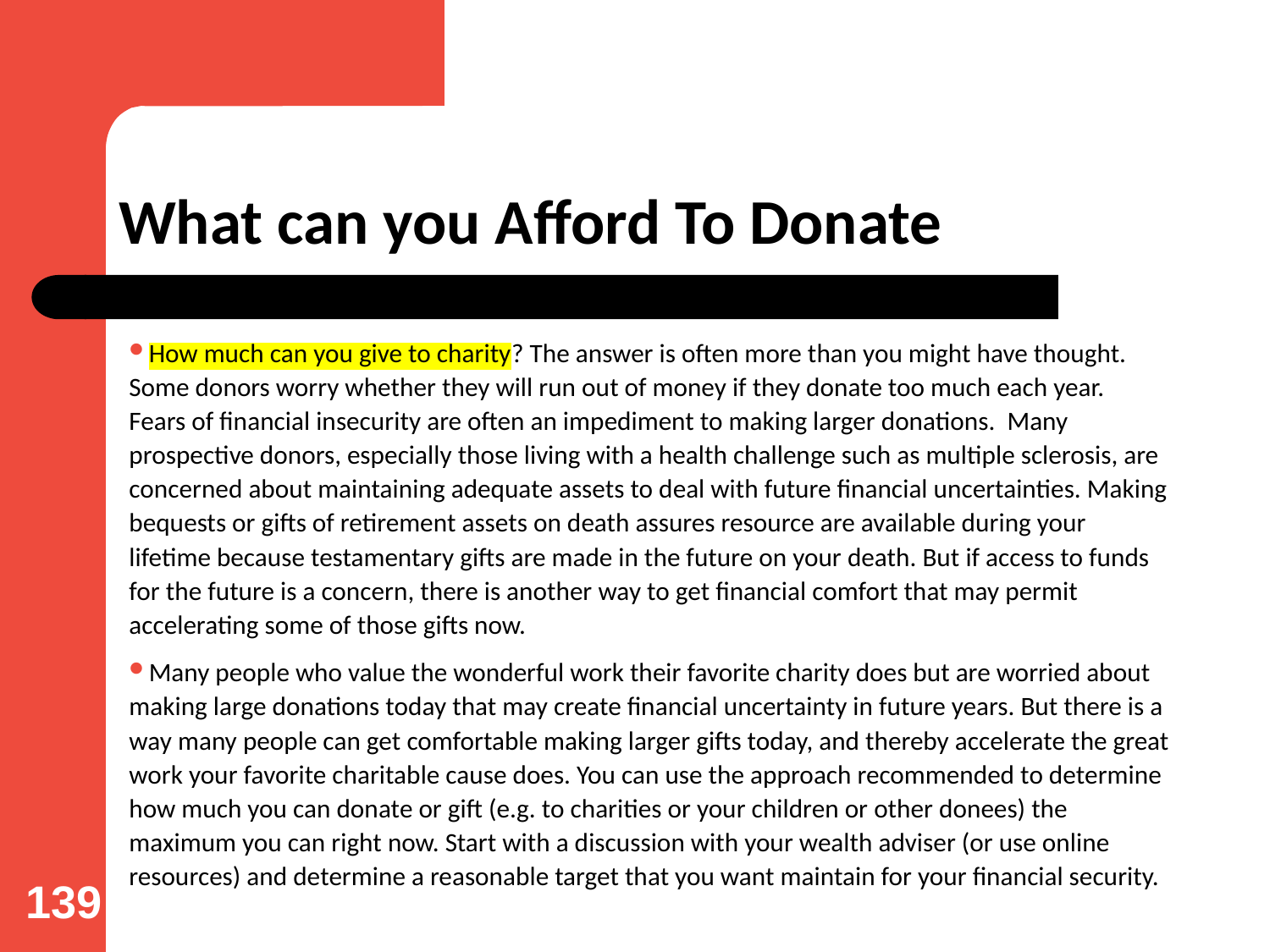

# What can you Afford To Donate
How much can you give to charity? The answer is often more than you might have thought. Some donors worry whether they will run out of money if they donate too much each year.  Fears of financial insecurity are often an impediment to making larger donations.  Many prospective donors, especially those living with a health challenge such as multiple sclerosis, are concerned about maintaining adequate assets to deal with future financial uncertainties. Making bequests or gifts of retirement assets on death assures resource are available during your lifetime because testamentary gifts are made in the future on your death. But if access to funds for the future is a concern, there is another way to get financial comfort that may permit accelerating some of those gifts now.
Many people who value the wonderful work their favorite charity does but are worried about making large donations today that may create financial uncertainty in future years. But there is a way many people can get comfortable making larger gifts today, and thereby accelerate the great work your favorite charitable cause does. You can use the approach recommended to determine how much you can donate or gift (e.g. to charities or your children or other donees) the maximum you can right now. Start with a discussion with your wealth adviser (or use online resources) and determine a reasonable target that you want maintain for your financial security.
139